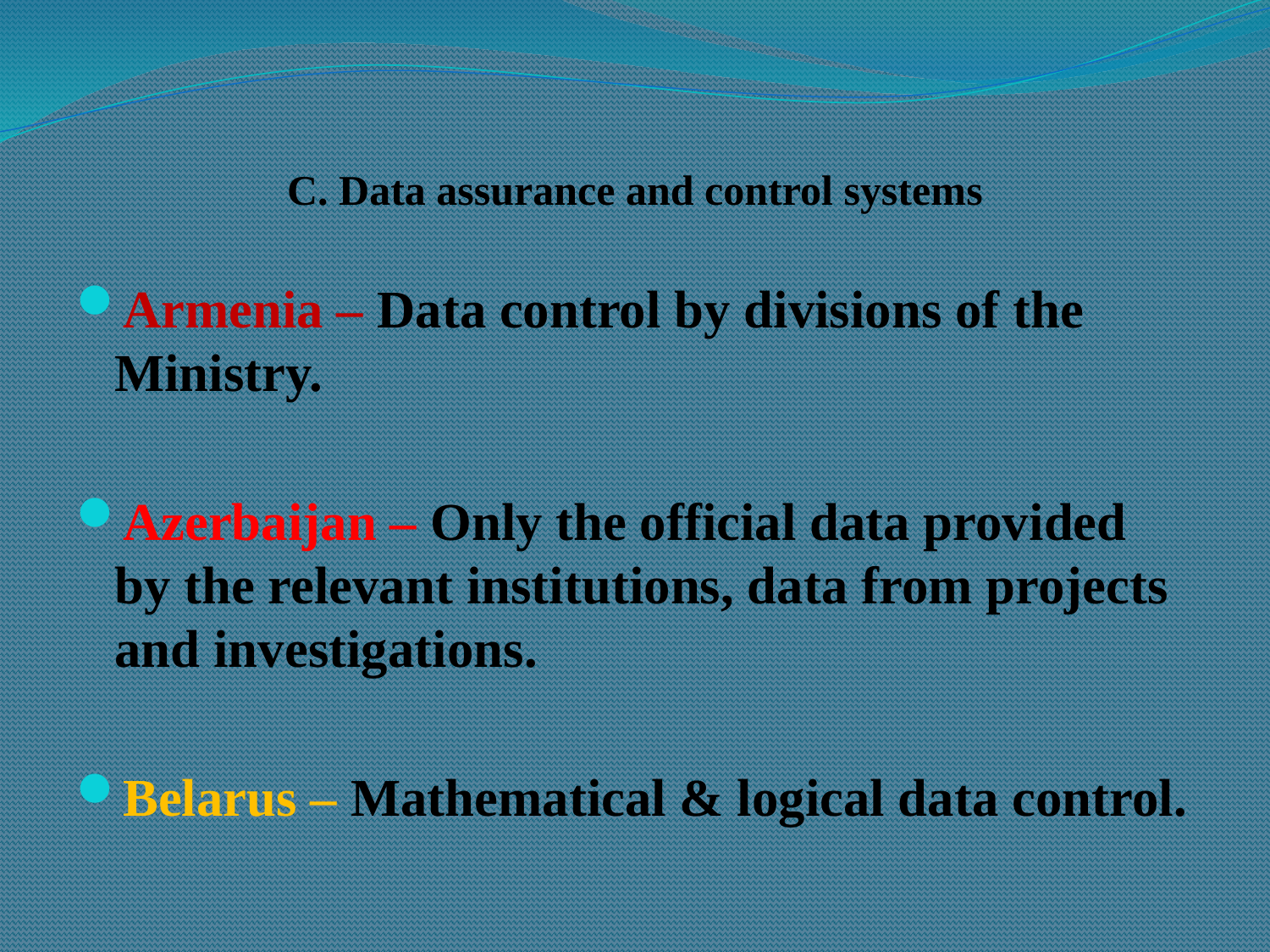

# C. Data assurance and control systems
Armenia – Data control by divisions of the Ministry.

Azerbaijan – Only the official data provided by the relevant institutions, data from projects and investigations.

Belarus – Mathematical & logical data control.